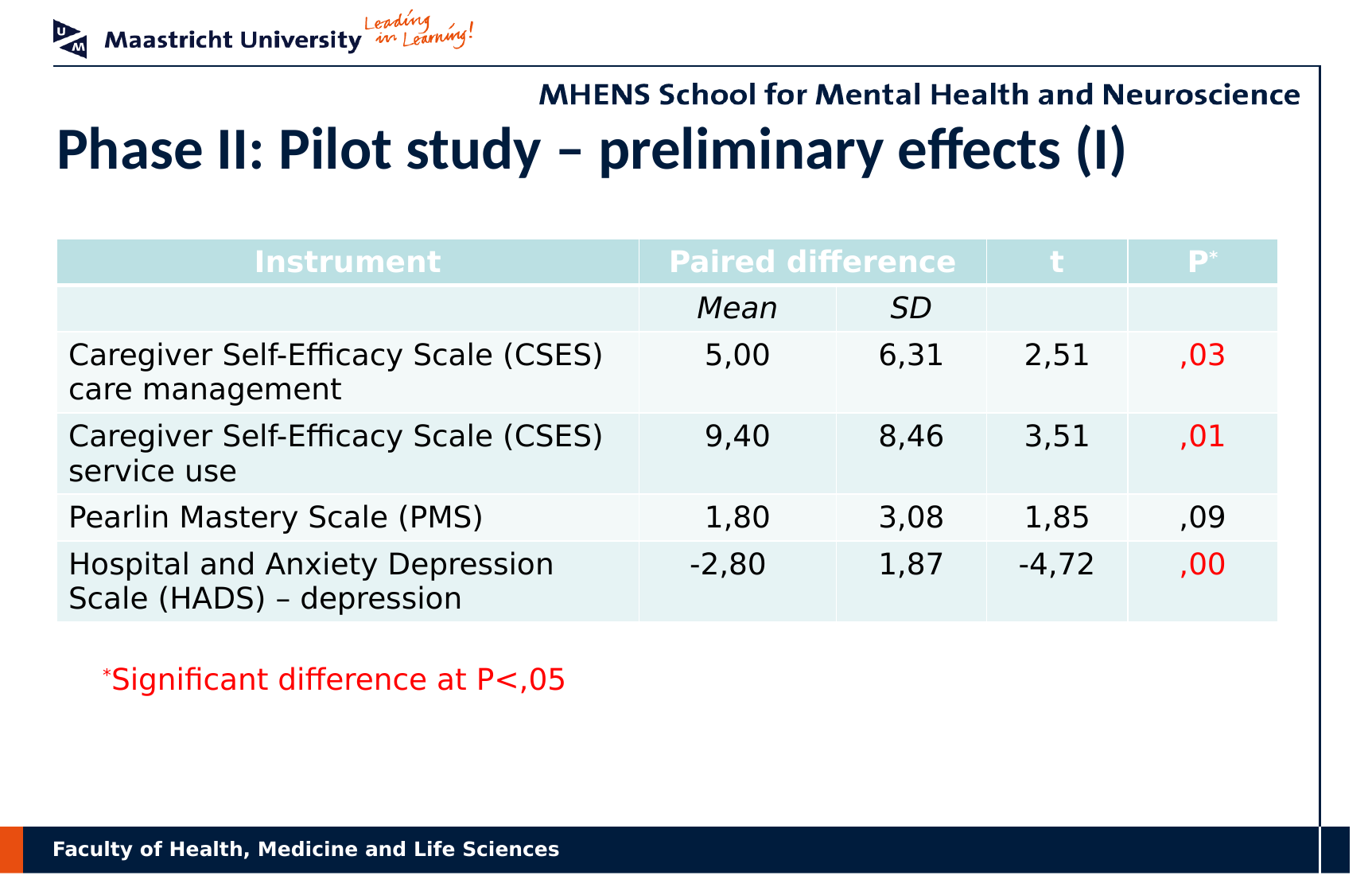

# Phase II: Pilot study – preliminary effects (I)
| Instrument | Paired difference |  | t | P\* |
| --- | --- | --- | --- | --- |
|  | Mean | SD |  |  |
| Caregiver Self-Efficacy Scale (CSES) care management | 5,00 | 6,31 | 2,51 | ,03 |
| Caregiver Self-Efficacy Scale (CSES) service use | 9,40 | 8,46 | 3,51 | ,01 |
| Pearlin Mastery Scale (PMS) | 1,80 | 3,08 | 1,85 | ,09 |
| Hospital and Anxiety Depression Scale (HADS) – depression | -2,80 | 1,87 | -4,72 | ,00 |
*Significant difference at P<,05